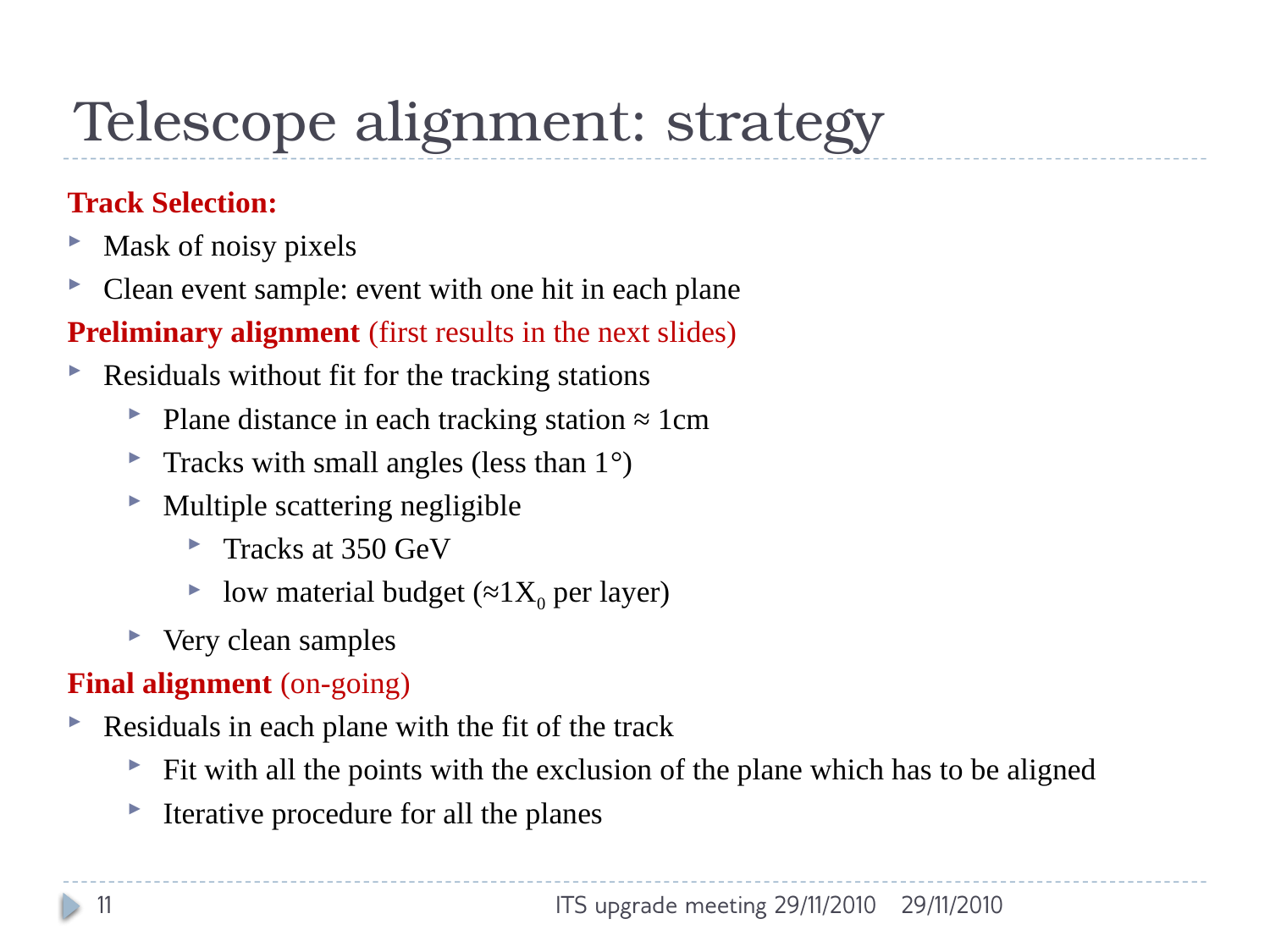

# Telescope alignment: strategy
Track Selection:
Mask of noisy pixels
Clean event sample: event with one hit in each plane
Preliminary alignment (first results in the next slides)
Residuals without fit for the tracking stations
Plane distance in each tracking station ≈ 1cm
Tracks with small angles (less than 1°)
Multiple scattering negligible
Tracks at 350 GeV
low material budget (≈1X0 per layer)
Very clean samples
Final alignment (on-going)
Residuals in each plane with the fit of the track
Fit with all the points with the exclusion of the plane which has to be aligned
Iterative procedure for all the planes

11
ITS upgrade meeting 29/11/2010
29/11/2010